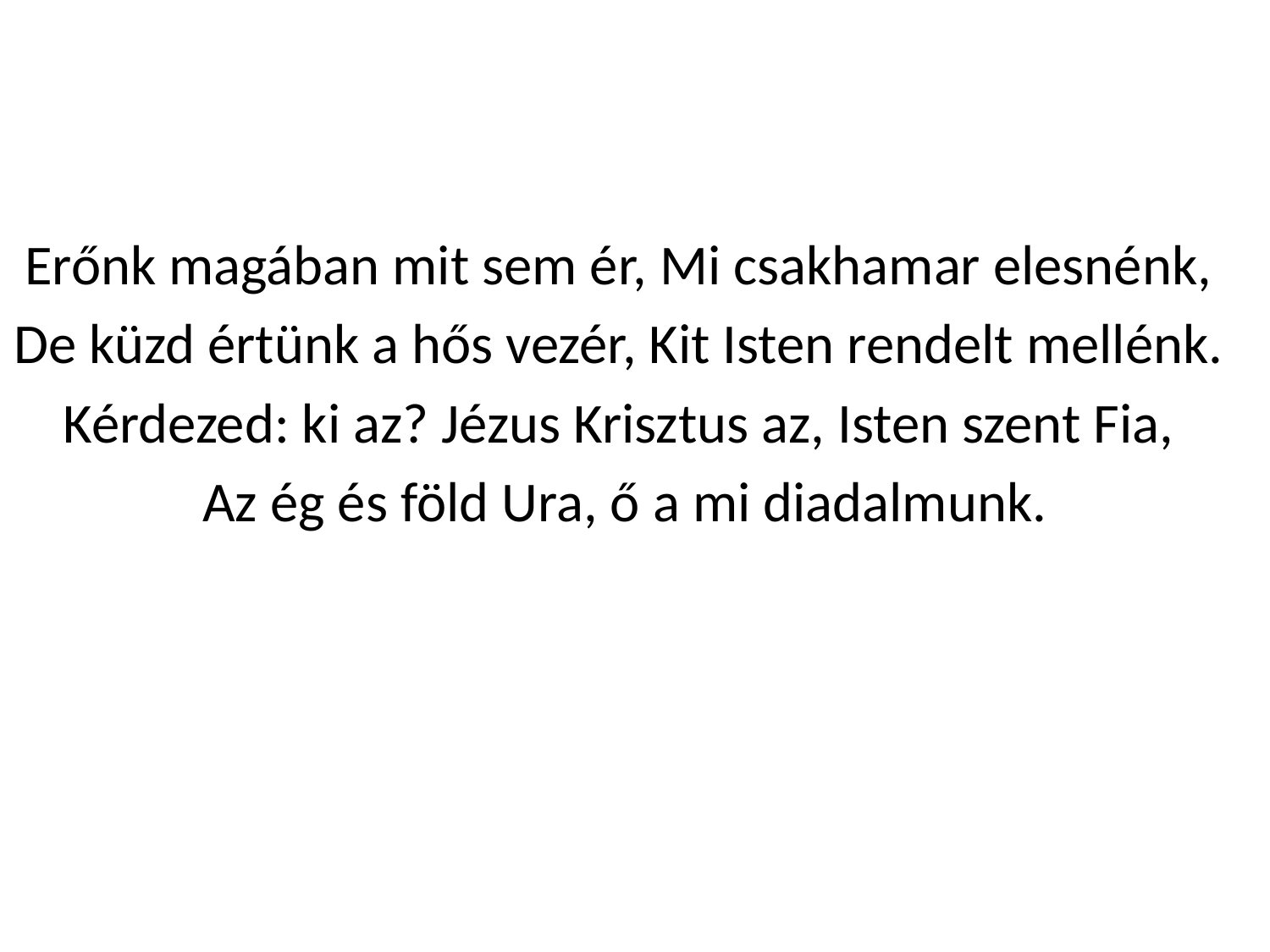

Erőnk magában mit sem ér, Mi csakhamar elesnénk,
De küzd értünk a hős vezér, Kit Isten rendelt mellénk.
Kérdezed: ki az? Jézus Krisztus az, Isten szent Fia,
Az ég és föld Ura, ő a mi diadalmunk.